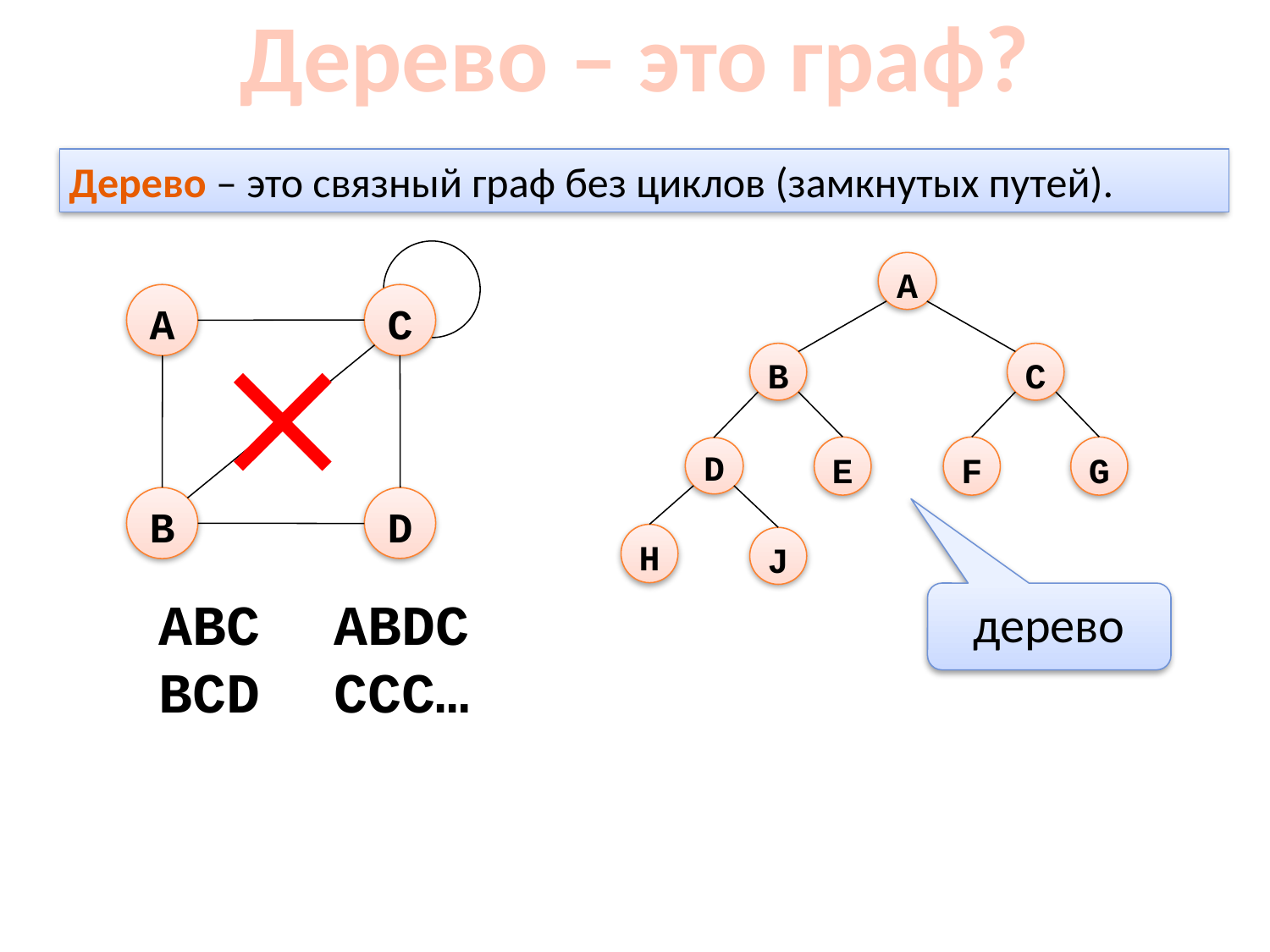

Дерево – это граф?
 Дерево – это связный граф без циклов (замкнутых путей).

A
C
B
D
A
B
C
E
F
G
D
H
J

ABC	ABDC
BCD	CCC…
дерево